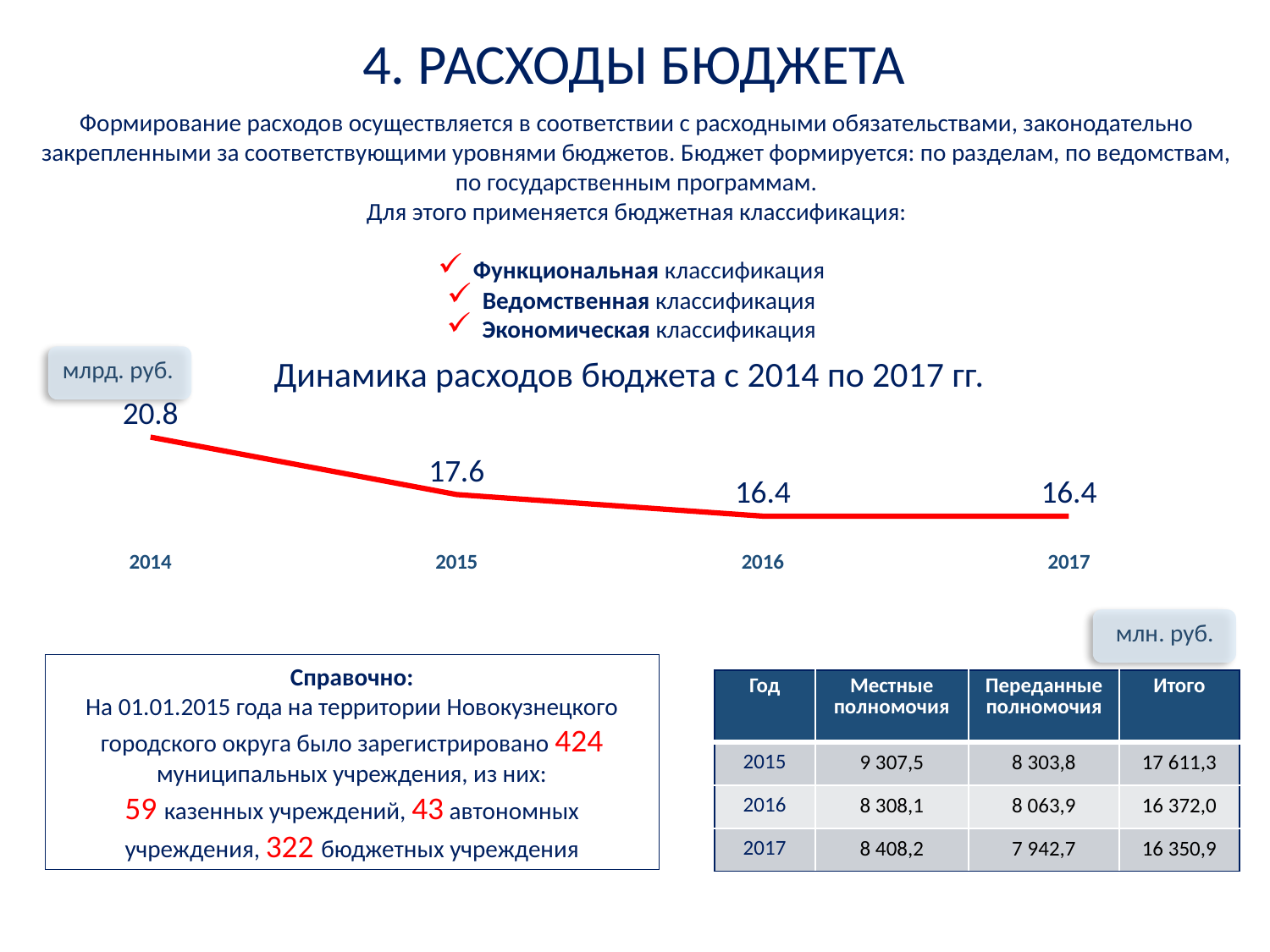

# 4. РАСХОДЫ БЮДЖЕТА
Формирование расходов осуществляется в соответствии с расходными обязательствами, законодательно закрепленными за соответствующими уровнями бюджетов. Бюджет формируется: по разделам, по ведомствам, по государственным программам.
Для этого применяется бюджетная классификация:

 Функциональная классификация
 Ведомственная классификация
 Экономическая классификация

млрд. руб.
Динамика расходов бюджета с 2014 по 2017 гг.

### Chart

| Category | Ряд 1 |
|---|---|
| 2014 | 20.8 |
| 2015 | 17.6 |
| 2016 | 16.4 |
| 2017 | 16.4 |
млн. руб.
Справочно:
На 01.01.2015 года на территории Новокузнецкого городского округа было зарегистрировано 424 муниципальных учреждения, из них:
59 казенных учреждений, 43 автономных учреждения, 322 бюджетных учреждения
| Год | Местные полномочия | Переданные полномочия | Итого |
| --- | --- | --- | --- |
| 2015 | 9 307,5 | 8 303,8 | 17 611,3 |
| 2016 | 8 308,1 | 8 063,9 | 16 372,0 |
| 2017 | 8 408,2 | 7 942,7 | 16 350,9 |
18